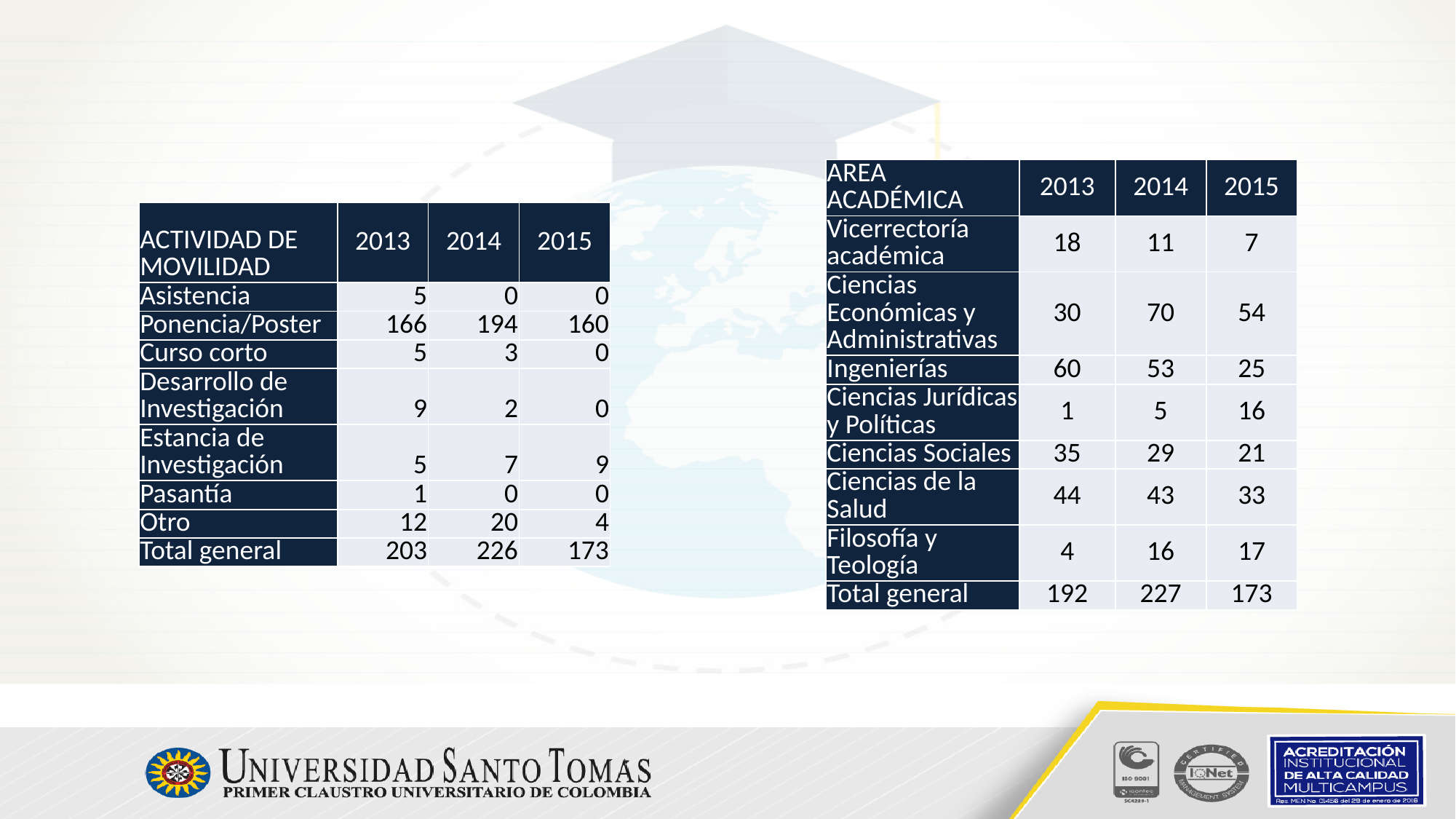

| AREA ACADÉMICA | 2013 | 2014 | 2015 |
| --- | --- | --- | --- |
| Vicerrectoría académica | 18 | 11 | 7 |
| Ciencias Económicas y Administrativas | 30 | 70 | 54 |
| Ingenierías | 60 | 53 | 25 |
| Ciencias Jurídicas y Políticas | 1 | 5 | 16 |
| Ciencias Sociales | 35 | 29 | 21 |
| Ciencias de la Salud | 44 | 43 | 33 |
| Filosofía y Teología | 4 | 16 | 17 |
| Total general | 192 | 227 | 173 |
| ACTIVIDAD DE MOVILIDAD | 2013 | 2014 | 2015 |
| --- | --- | --- | --- |
| Asistencia | 5 | 0 | 0 |
| Ponencia/Poster | 166 | 194 | 160 |
| Curso corto | 5 | 3 | 0 |
| Desarrollo de Investigación | 9 | 2 | 0 |
| Estancia de Investigación | 5 | 7 | 9 |
| Pasantía | 1 | 0 | 0 |
| Otro | 12 | 20 | 4 |
| Total general | 203 | 226 | 173 |